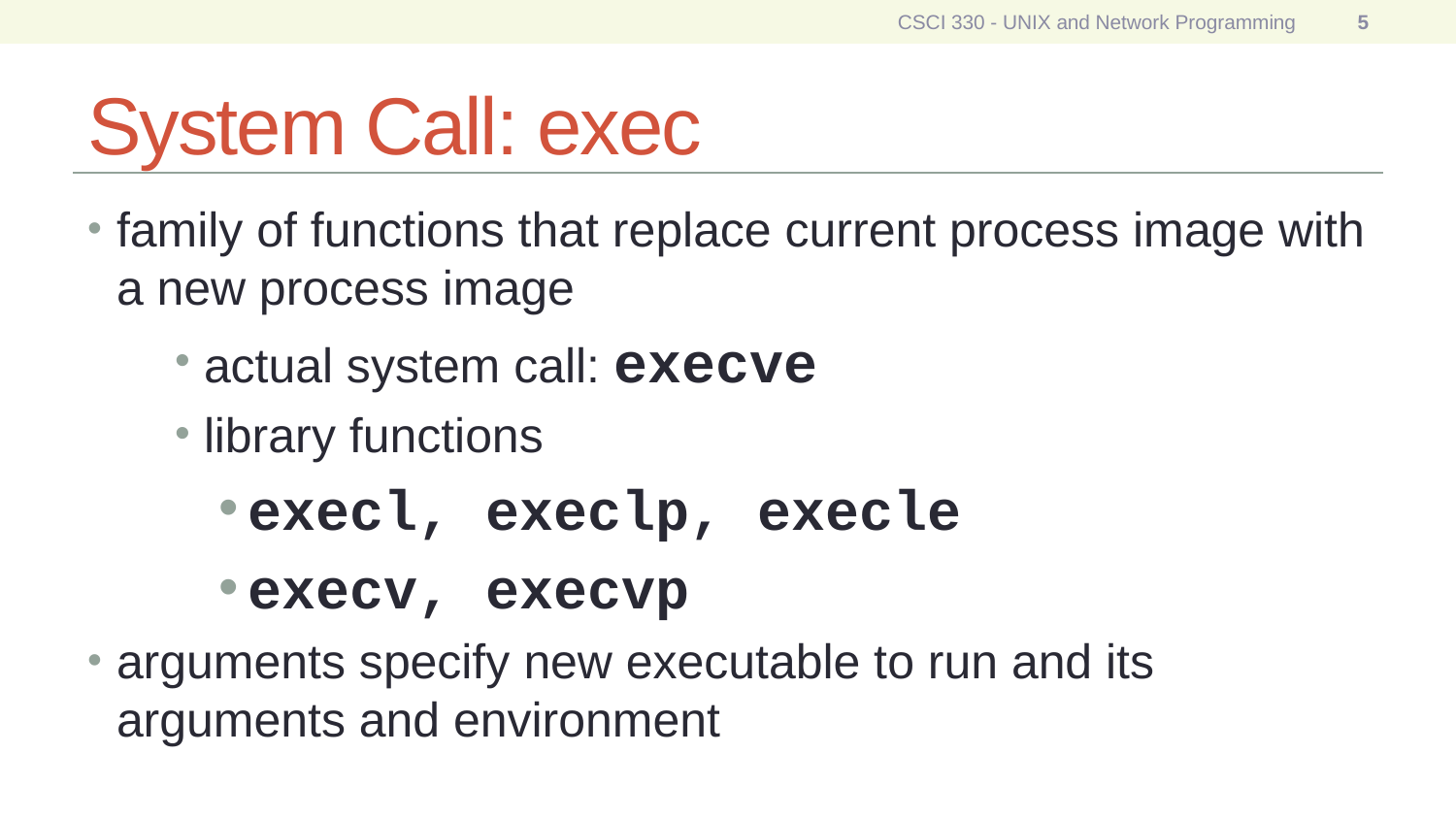

CSCI 330 - UNIX and Network Programming
5
# System Call: exec
family of functions that replace current process image with a new process image
actual system call: execve
library functions
execl, execlp, execle
execv, execvp
arguments specify new executable to run and its arguments and environment